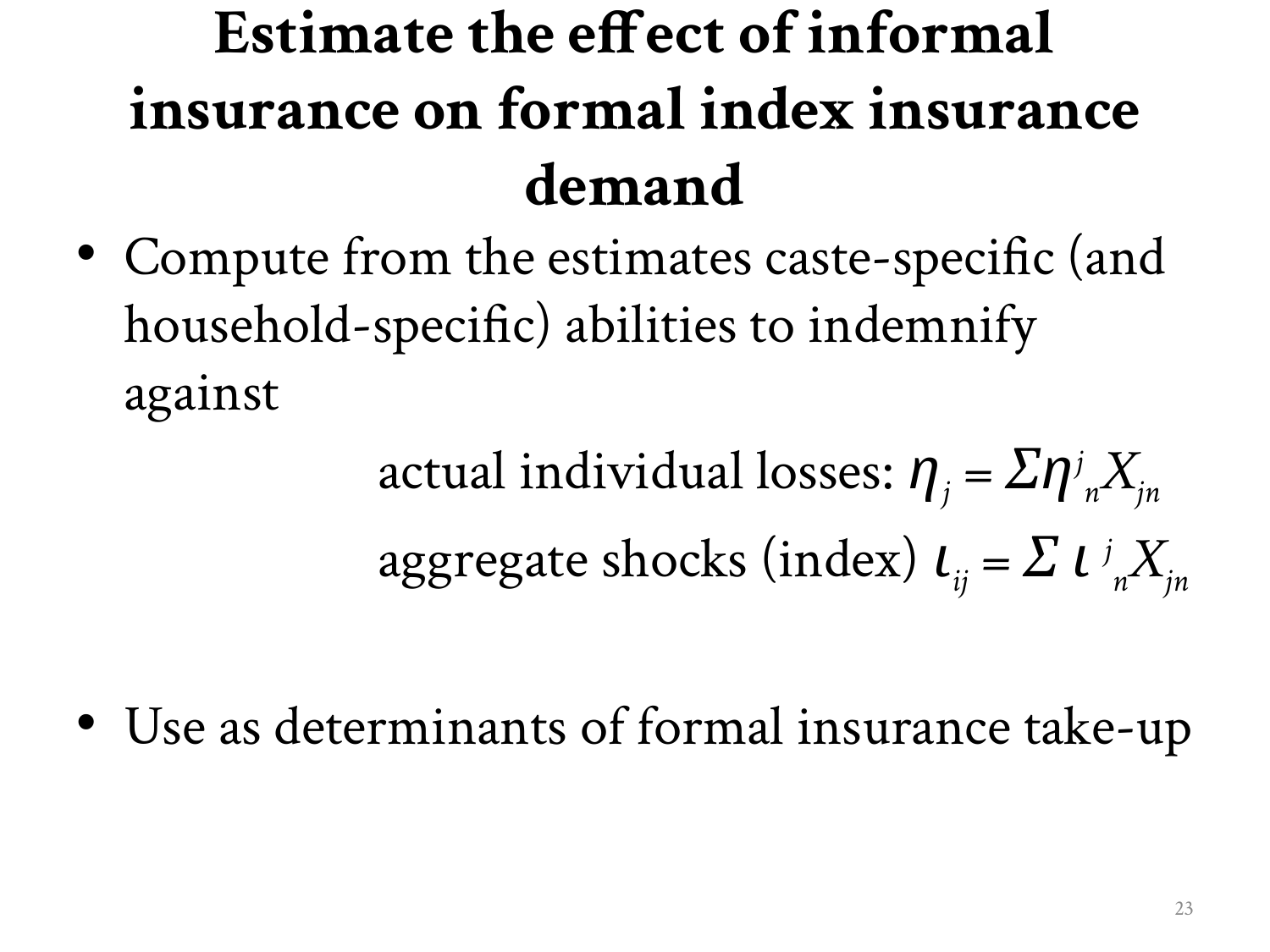

# Estimate the effect of informal insurance on formal index insurance demand
Compute from the estimates caste-specific (and household-specific) abilities to indemnify against
			actual individual losses: ηj = ΣηjnXjn
			aggregate shocks (index) ιij = Σ ι jnXjn

Use as determinants of formal insurance take-up
23